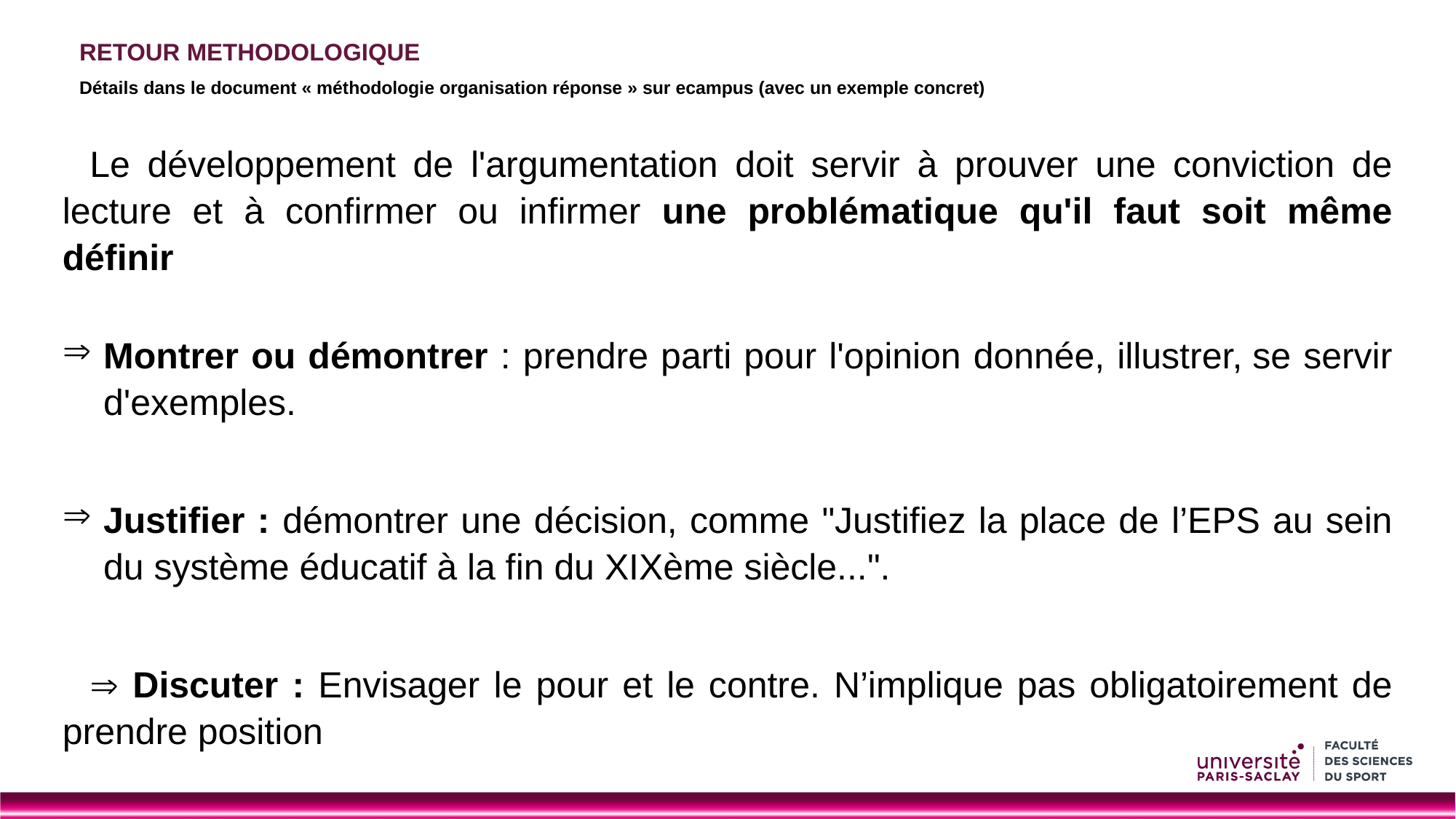

# RETOUR METHODOLOGIQUE Détails dans le document « méthodologie organisation réponse » sur ecampus (avec un exemple concret)
Le développement de l'argumentation doit servir à prouver une conviction de lecture et à confirmer ou infirmer une problématique qu'il faut soit même définir

Montrer ou démontrer : prendre parti pour l'opinion donnée, illustrer, se servir d'exemples.

Justifier : démontrer une décision, comme "Justifiez la place de l’EPS au sein du système éducatif à la fin du XIXème siècle...".

⇒ Discuter : Envisager le pour et le contre. N’implique pas obligatoirement de prendre position